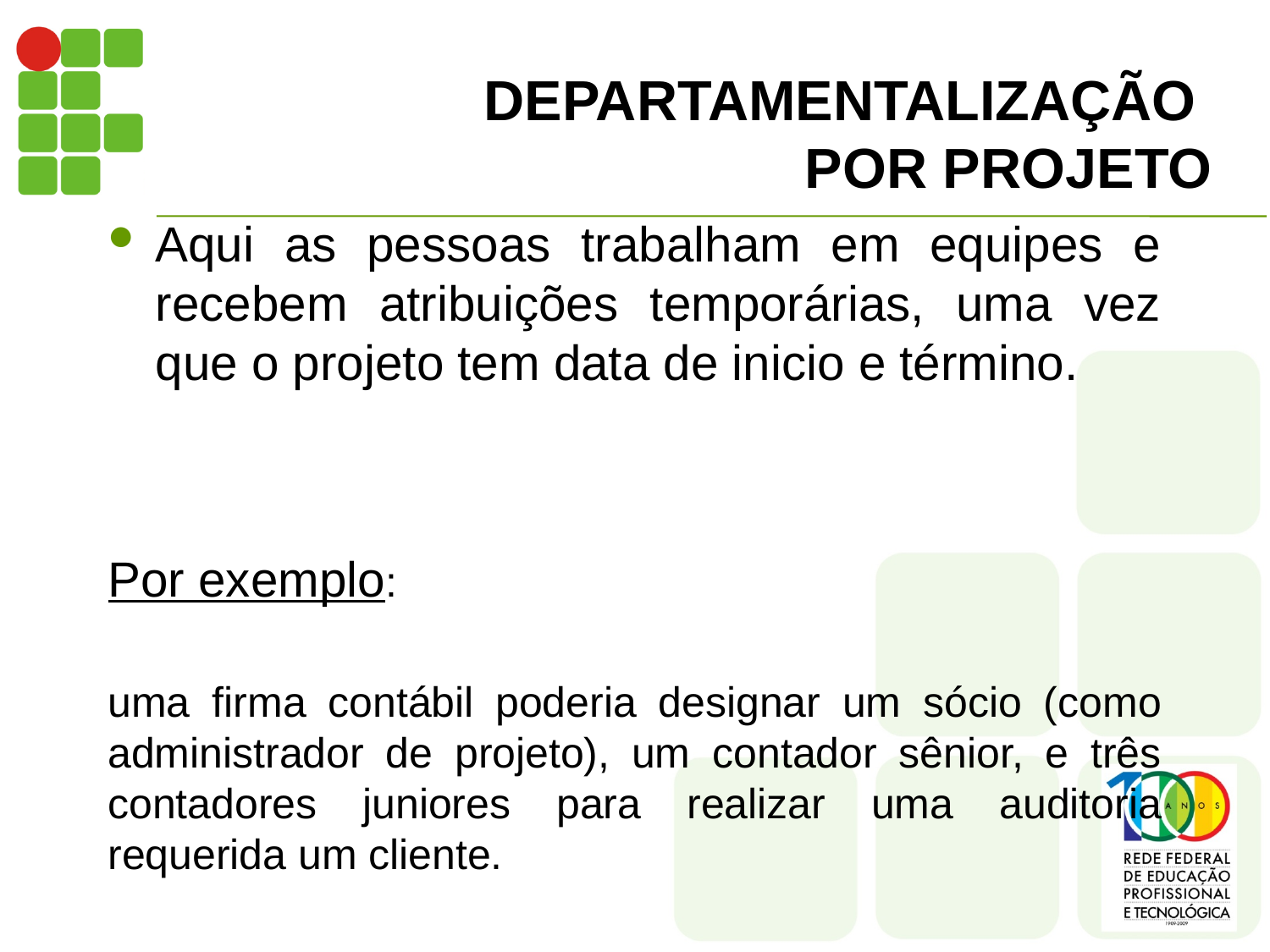

# DEPARTAMENTALIZAÇÃO POR PROJETO
Aqui as pessoas trabalham em equipes e recebem atribuições temporárias, uma vez que o projeto tem data de inicio e término.

Por exemplo:

uma firma contábil poderia designar um sócio (como administrador de projeto), um contador sênior, e três contadores juniores para realizar uma auditoria requerida um cliente.